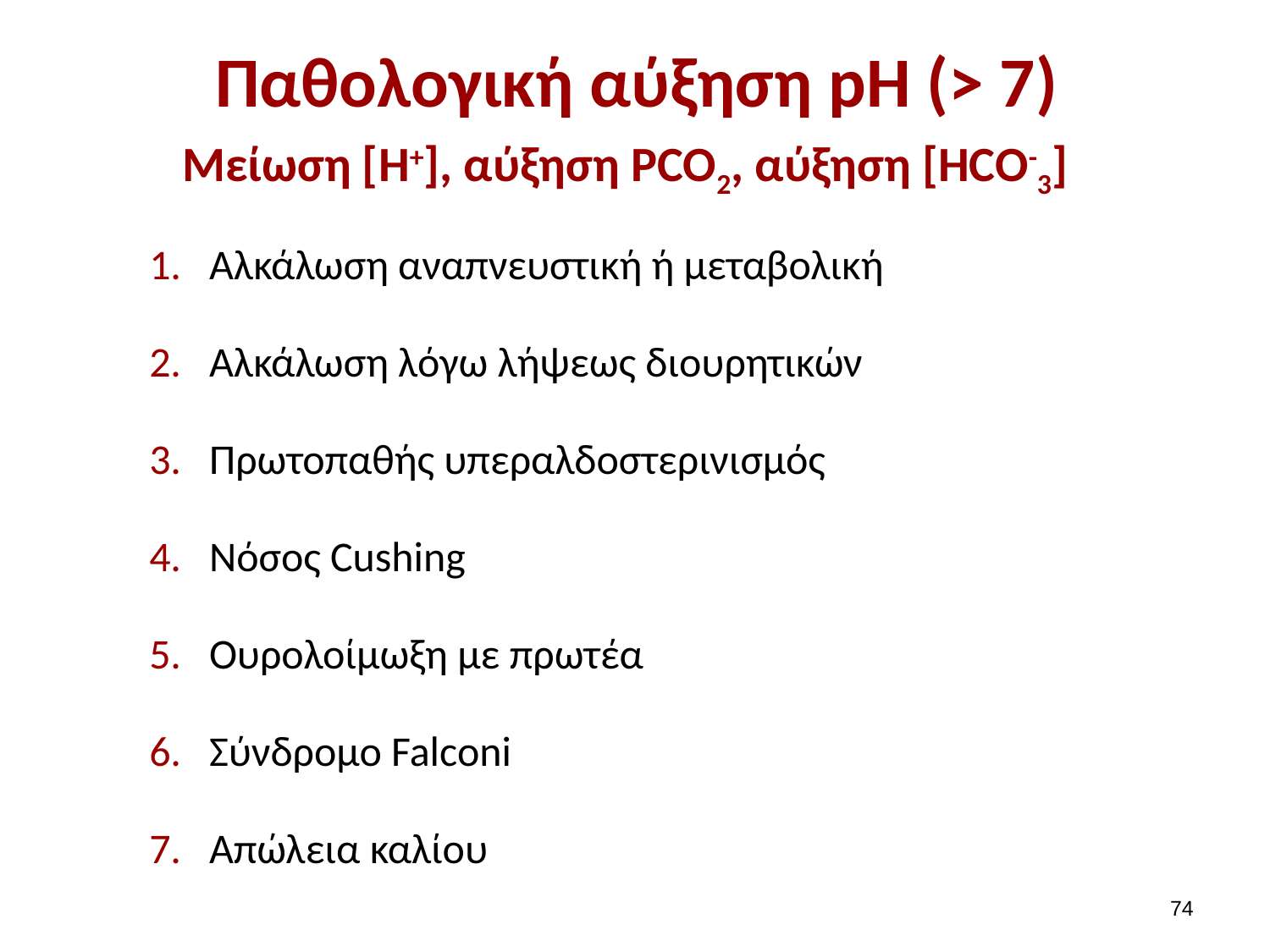

# Παθολογική αύξηση pH (> 7)
Μείωση [Η+], αύξηση PCO2, αύξηση [HCO-3]
Αλκάλωση αναπνευστική ή μεταβολική
Αλκάλωση λόγω λήψεως διουρητικών
Πρωτοπαθής υπεραλδοστερινισμός
Νόσος Cushing
Ουρολοίμωξη με πρωτέα
Σύνδρομο Falconi
Απώλεια καλίου
74